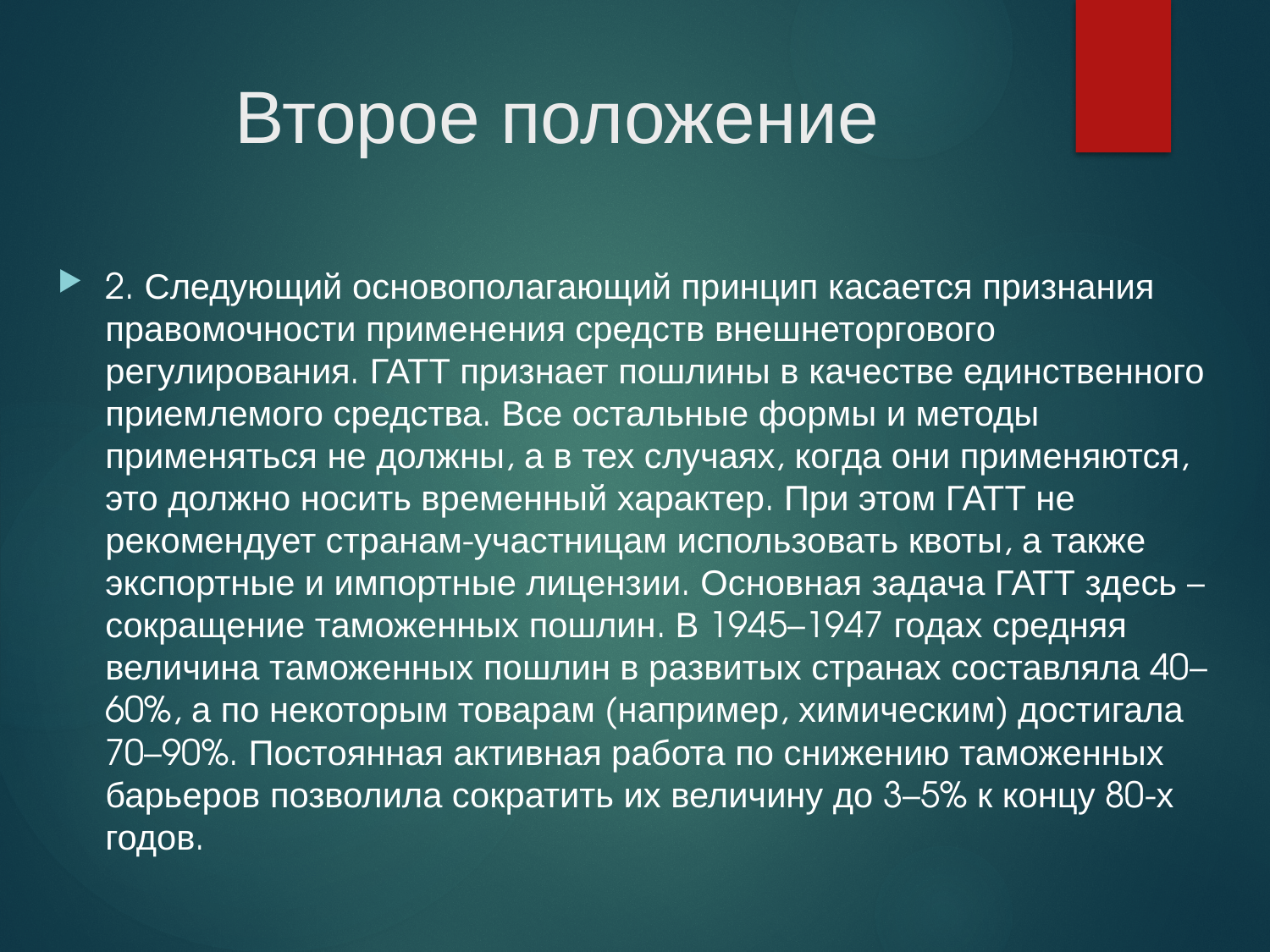

# Второе положение
2. Следующий основополагающий принцип касается признания правомочности применения средств внешнеторгового регулирования. ГАТТ признает пошлины в качестве единственного приемлемого средства. Все остальные формы и методы применяться не должны, а в тех случаях, когда они применяются, это должно носить временный характер. При этом ГАТТ не рекомендует странам-участницам использовать квоты, а также экспортные и импортные лицензии. Основная задача ГАТТ здесь – сокращение таможенных пошлин. В 1945–1947 годах средняя величина таможенных пошлин в развитых странах составляла 40–60%, а по некоторым товарам (например, химическим) достигала 70–90%. Постоянная активная работа по снижению таможенных барьеров позволила сократить их величину до 3–5% к концу 80-х годов.